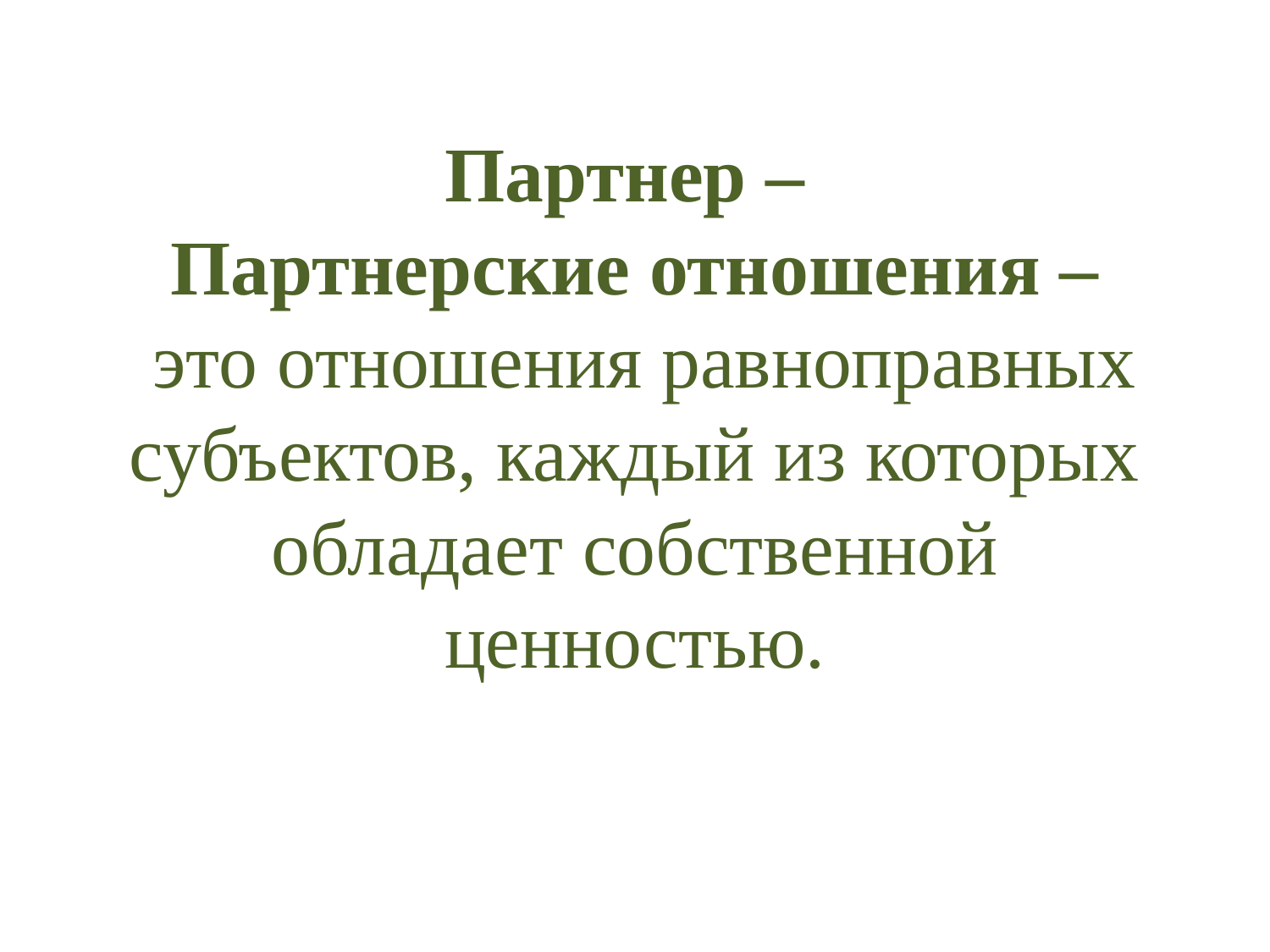

# Партнер – Партнерские отношения – это отношения равноправных субъектов, каждый из которых обладает собственной ценностью.